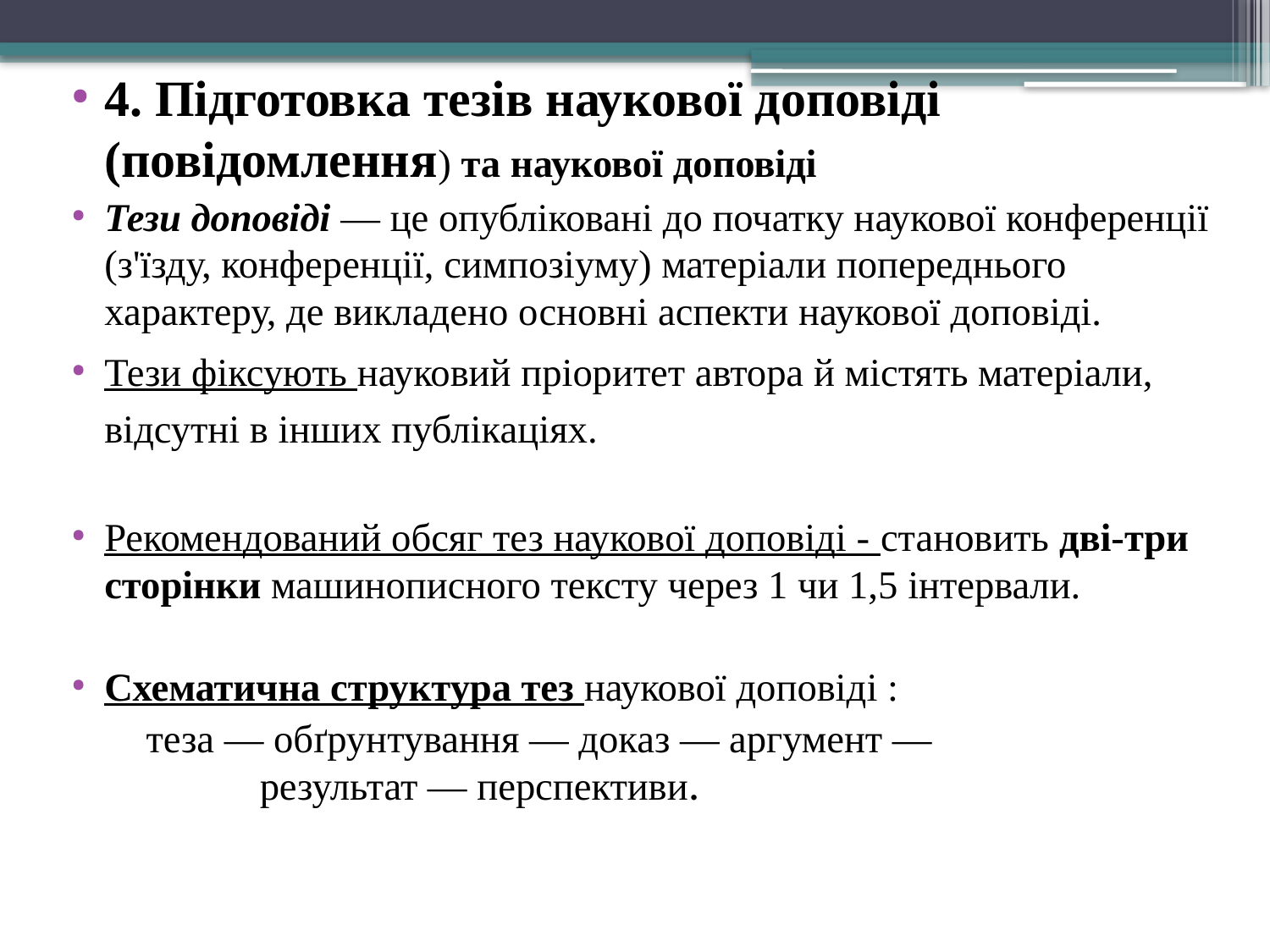

4. Підготовка тезів наукової доповіді (повідомлення) та наукової доповіді
Тези доповіді — це опубліковані до початку наукової конференції (з'їзду, конференції, симпозіуму) матеріали попереднього характеру, де викладено основні аспекти наукової доповіді.
Тези фіксують науковий пріоритет автора й містять матеріали, відсутні в інших публікаціях.
Рекомендований обсяг тез наукової доповіді - становить дві-три сторінки машинописного тексту через 1 чи 1,5 інтервали.

Схематична структура тез наукової доповіді :
         теза — обґрунтування — доказ — аргумент —   					результат — перспективи.